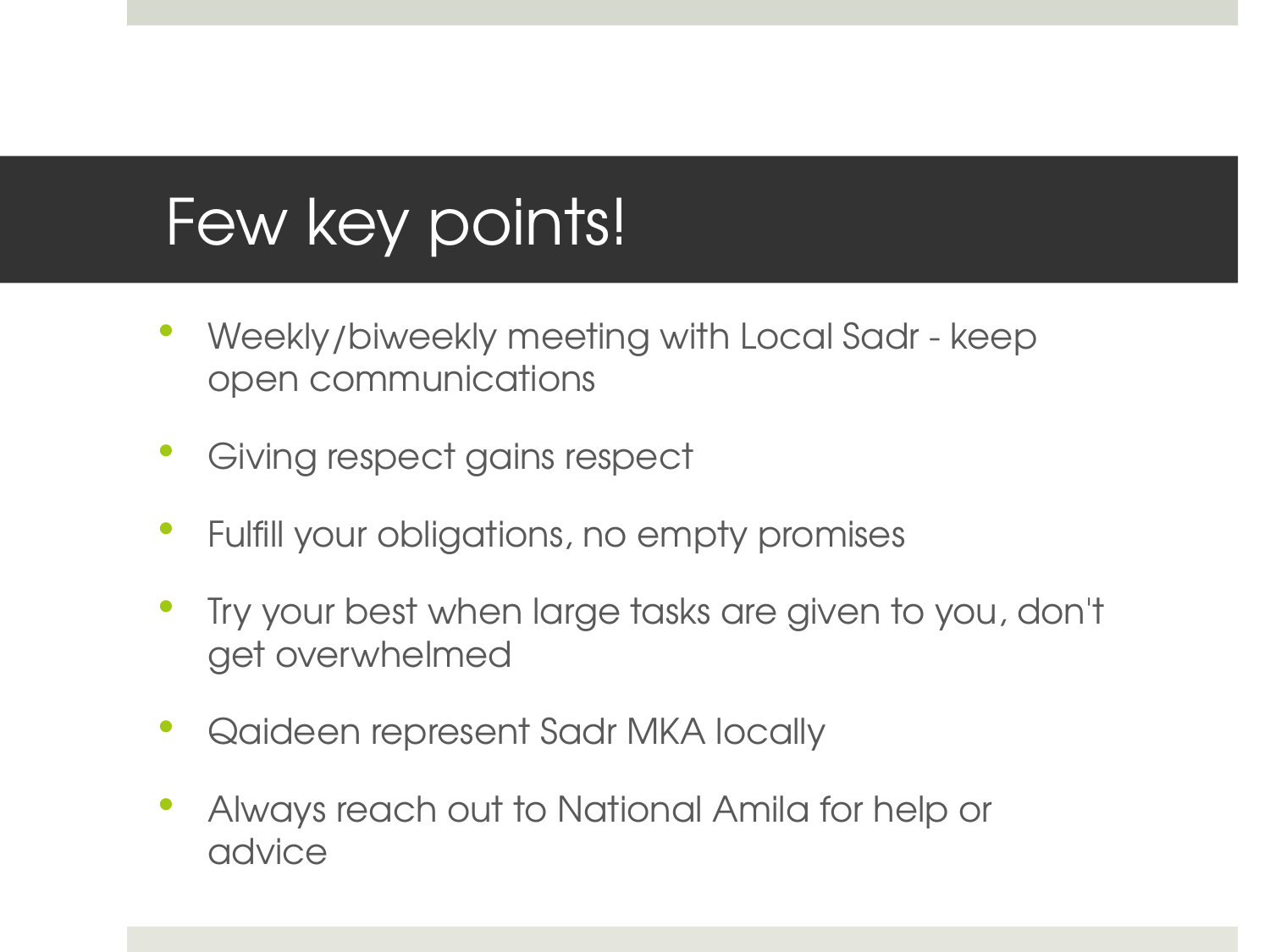

# Few key points!
Weekly/biweekly meeting with Local Sadr - keep open communications
Giving respect gains respect
Fulfill your obligations, no empty promises
Try your best when large tasks are given to you, don't get overwhelmed
Qaideen represent Sadr MKA locally
Always reach out to National Amila for help or advice